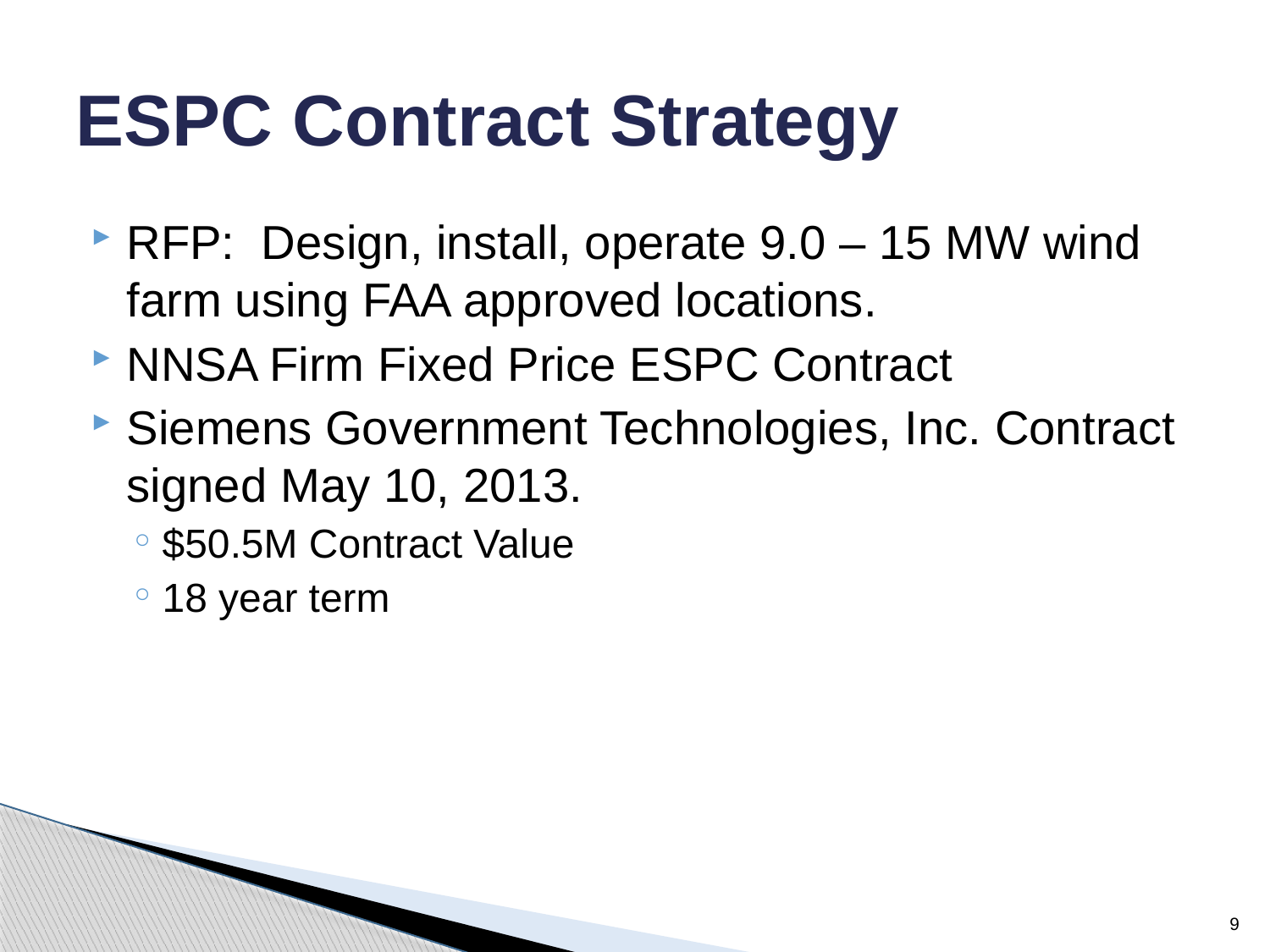

# ESPC Contract Strategy
RFP:  Design, install, operate 9.0 – 15 MW wind farm using FAA approved locations.
NNSA Firm Fixed Price ESPC Contract
Siemens Government Technologies, Inc. Contract signed May 10, 2013.
$50.5M Contract Value
18 year term
9